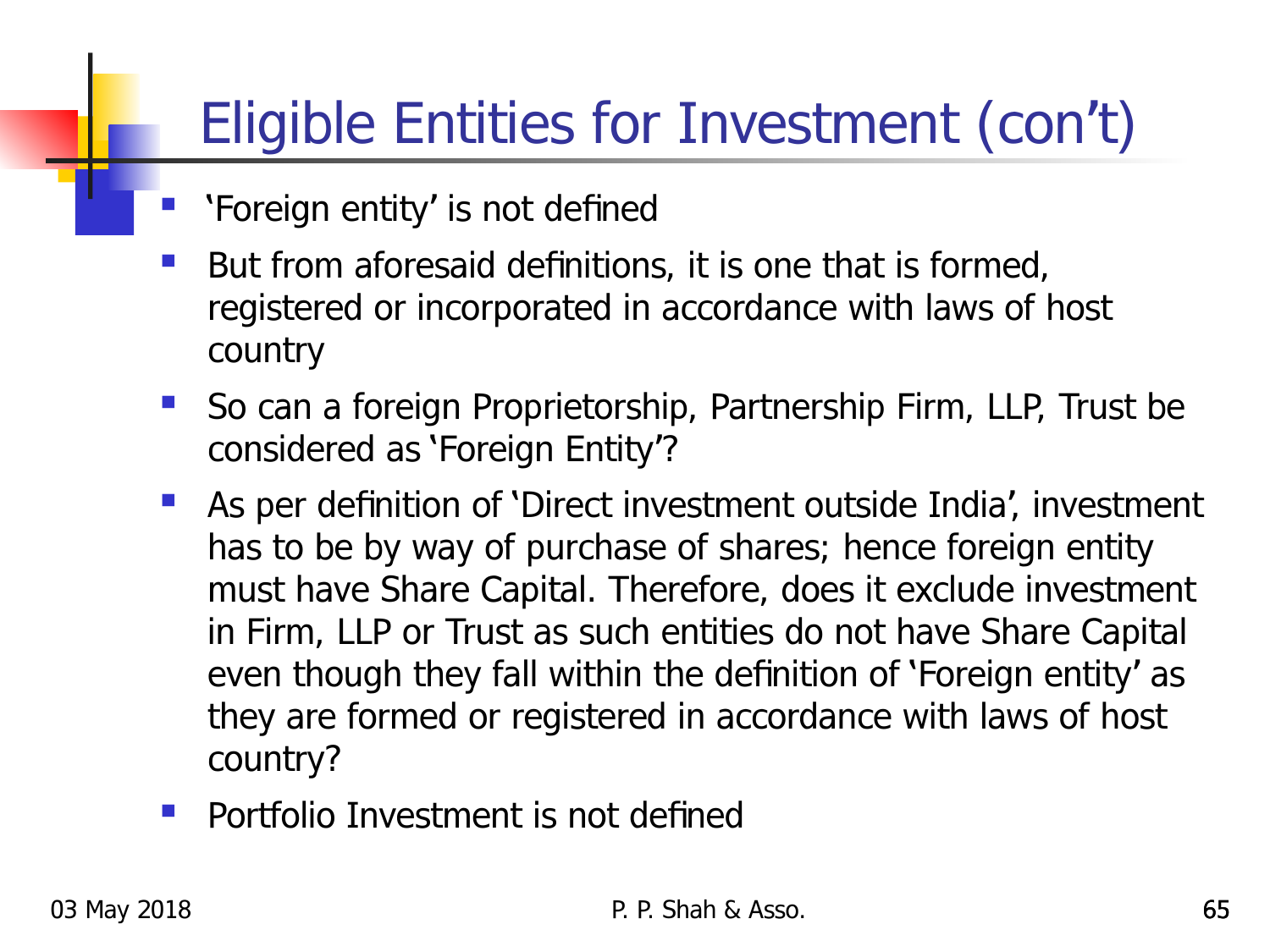

Eligible Entities for Investment (con’t)
‘Foreign entity’ is not defined
But from aforesaid definitions, it is one that is formed, registered or incorporated in accordance with laws of host country
So can a foreign Proprietorship, Partnership Firm, LLP, Trust be considered as ‘Foreign Entity’?
As per definition of ‘Direct investment outside India’, investment has to be by way of purchase of shares; hence foreign entity must have Share Capital. Therefore, does it exclude investment in Firm, LLP or Trust as such entities do not have Share Capital even though they fall within the definition of ‘Foreign entity’ as they are formed or registered in accordance with laws of host country?
Portfolio Investment is not defined

03 May 2018
P. P. Shah & Asso.
65
65